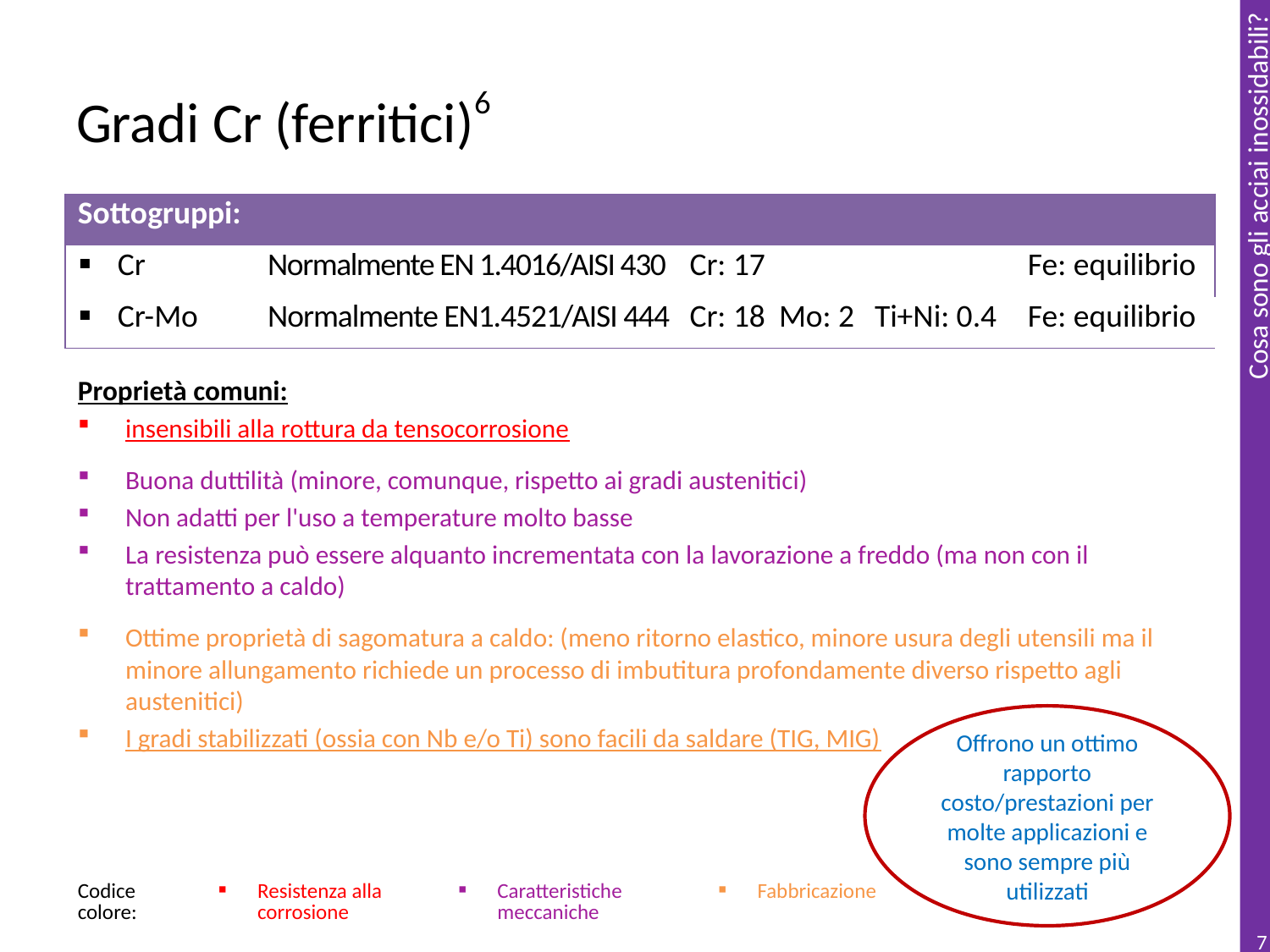

# Gradi Cr (ferritici)6
| Sottogruppi: |  |  |  |  |  |  |
| --- | --- | --- | --- | --- | --- | --- |
| Cr | Normalmente EN 1.4016/AISI 430 | Cr: 17 |  |  |  | Fe: equilibrio |
| Cr-Mo | Normalmente EN1.4521/AISI 444 | Cr: 18 | Mo: 2 | Ti+Ni: 0.4 |  | Fe: equilibrio |
Proprietà comuni:
insensibili alla rottura da tensocorrosione

Buona duttilità (minore, comunque, rispetto ai gradi austenitici)
Non adatti per l'uso a temperature molto basse
La resistenza può essere alquanto incrementata con la lavorazione a freddo (ma non con il trattamento a caldo)

Ottime proprietà di sagomatura a caldo: (meno ritorno elastico, minore usura degli utensili ma il minore allungamento richiede un processo di imbutitura profondamente diverso rispetto agli austenitici)
I gradi stabilizzati (ossia con Nb e/o Ti) sono facili da saldare (TIG, MIG)
Offrono un ottimo rapporto costo/prestazioni per molte applicazioni e sono sempre più utilizzati
| Codice colore: | Resistenza alla corrosione | Caratteristiche meccaniche | Fabbricazione |
| --- | --- | --- | --- |
7